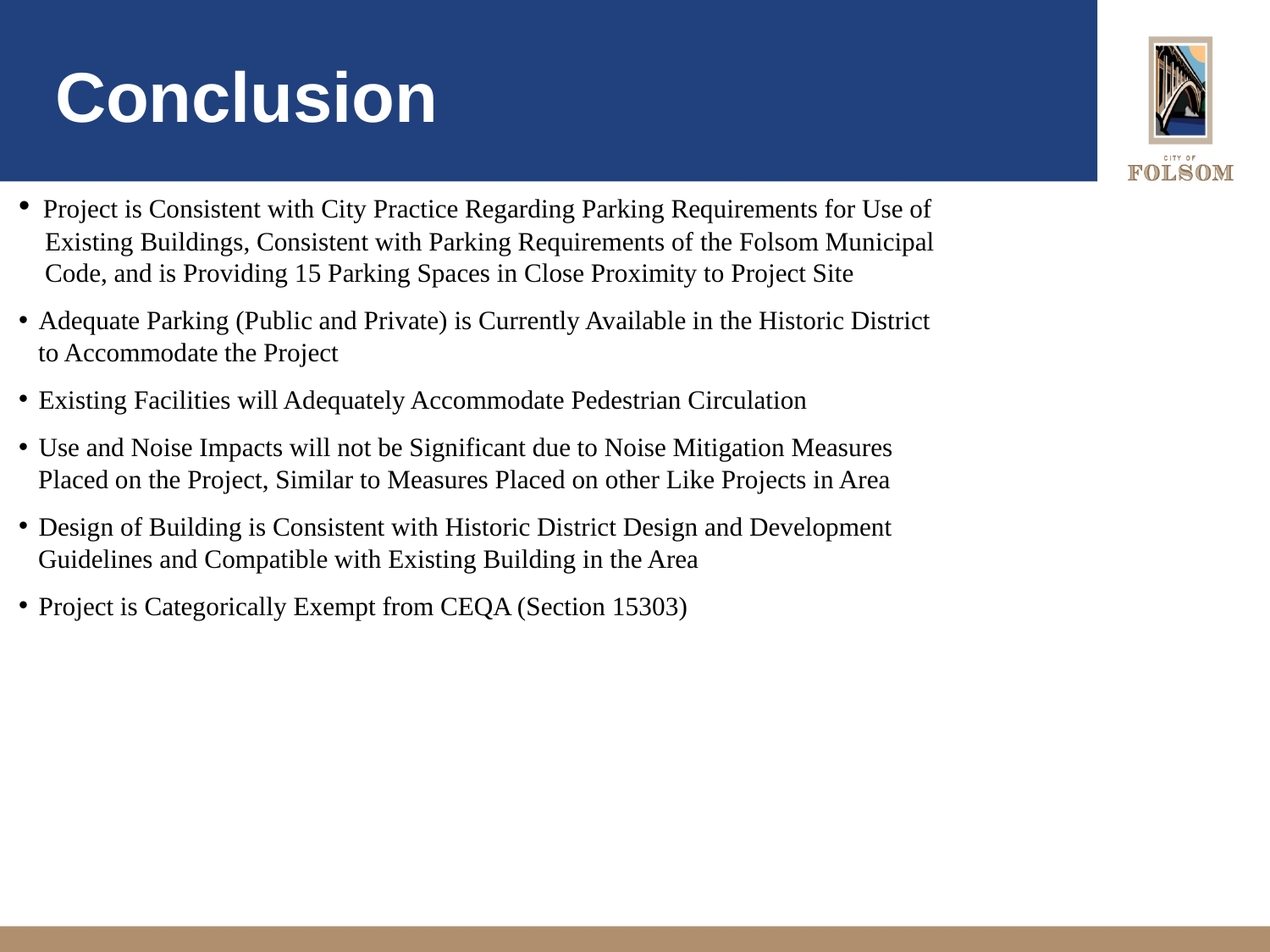

# Conclusion
  Project is Consistent with City Practice Regarding Parking Requirements for Use of
    Existing Buildings, Consistent with Parking Requirements of the Folsom Municipal
    Code, and is Providing 15 Parking Spaces in Close Proximity to Project Site

  Adequate Parking (Public and Private) is Currently Available in the Historic District
   to Accommodate the Project

  Existing Facilities will Adequately Accommodate Pedestrian Circulation

  Use and Noise Impacts will not be Significant due to Noise Mitigation Measures
   Placed on the Project, Similar to Measures Placed on other Like Projects in Area

  Design of Building is Consistent with Historic District Design and Development
   Guidelines and Compatible with Existing Building in the Area

  Project is Categorically Exempt from CEQA (Section 15303)